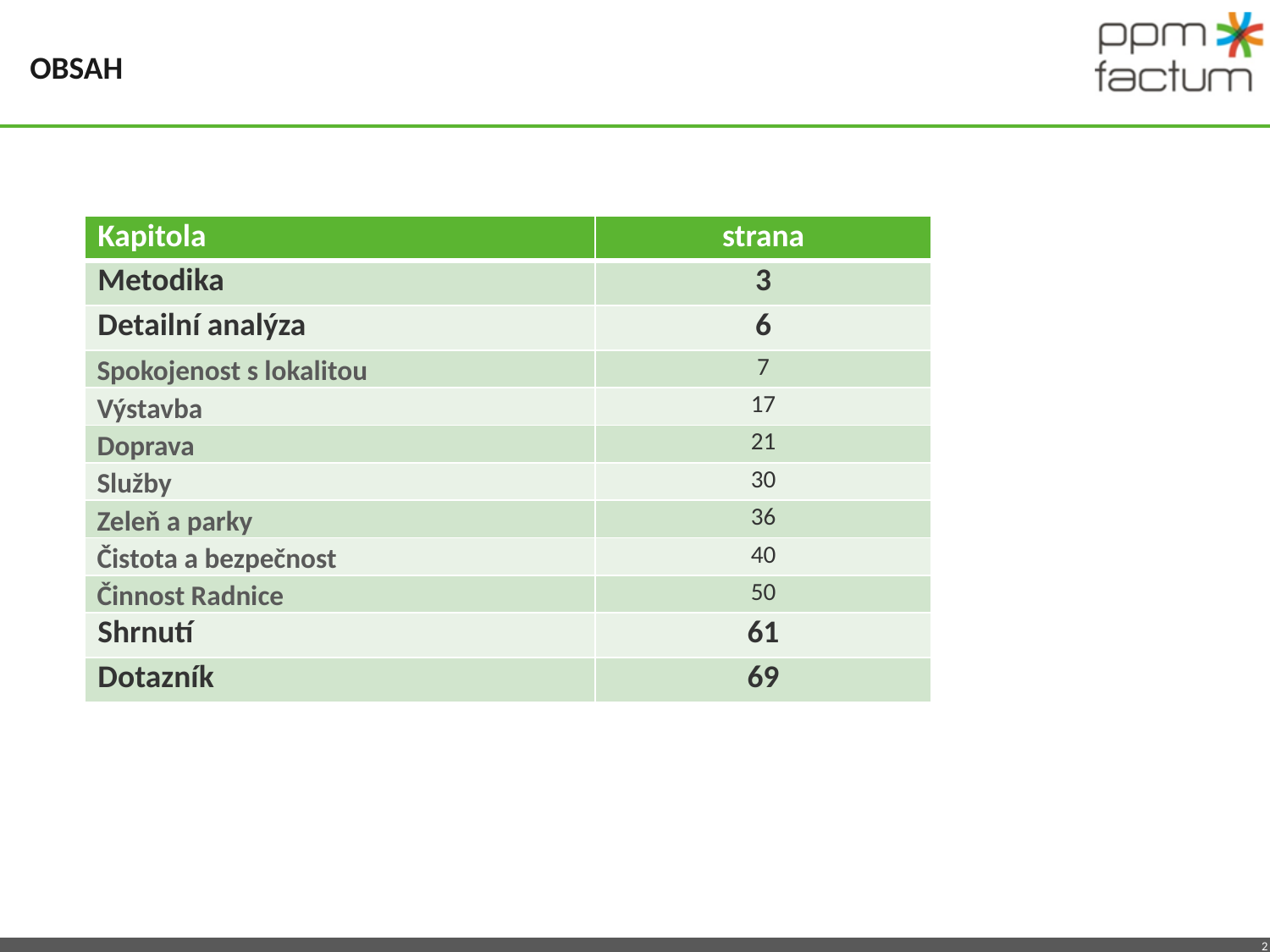

# obsah
| Kapitola | strana |
| --- | --- |
| Metodika | 3 |
| Detailní analýza | 6 |
| Spokojenost s lokalitou | 7 |
| Výstavba | 17 |
| Doprava | 21 |
| Služby | 30 |
| Zeleň a parky | 36 |
| Čistota a bezpečnost | 40 |
| Činnost Radnice | 50 |
| Shrnutí | 61 |
| Dotazník | 69 |